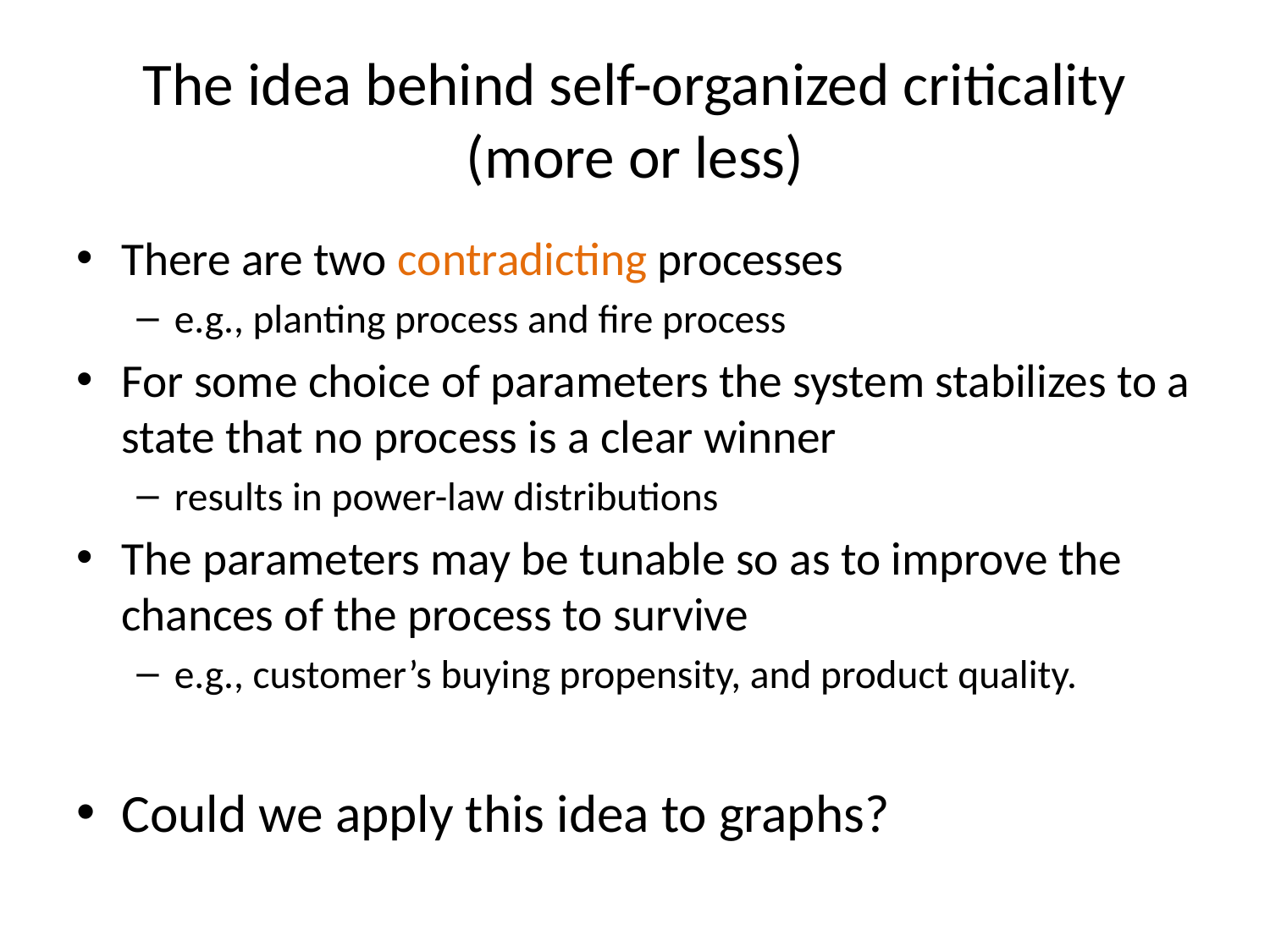

# The idea behind self-organized criticality (more or less)
There are two contradicting processes
e.g., planting process and fire process
For some choice of parameters the system stabilizes to a state that no process is a clear winner
results in power-law distributions
The parameters may be tunable so as to improve the chances of the process to survive
e.g., customer’s buying propensity, and product quality.

Could we apply this idea to graphs?